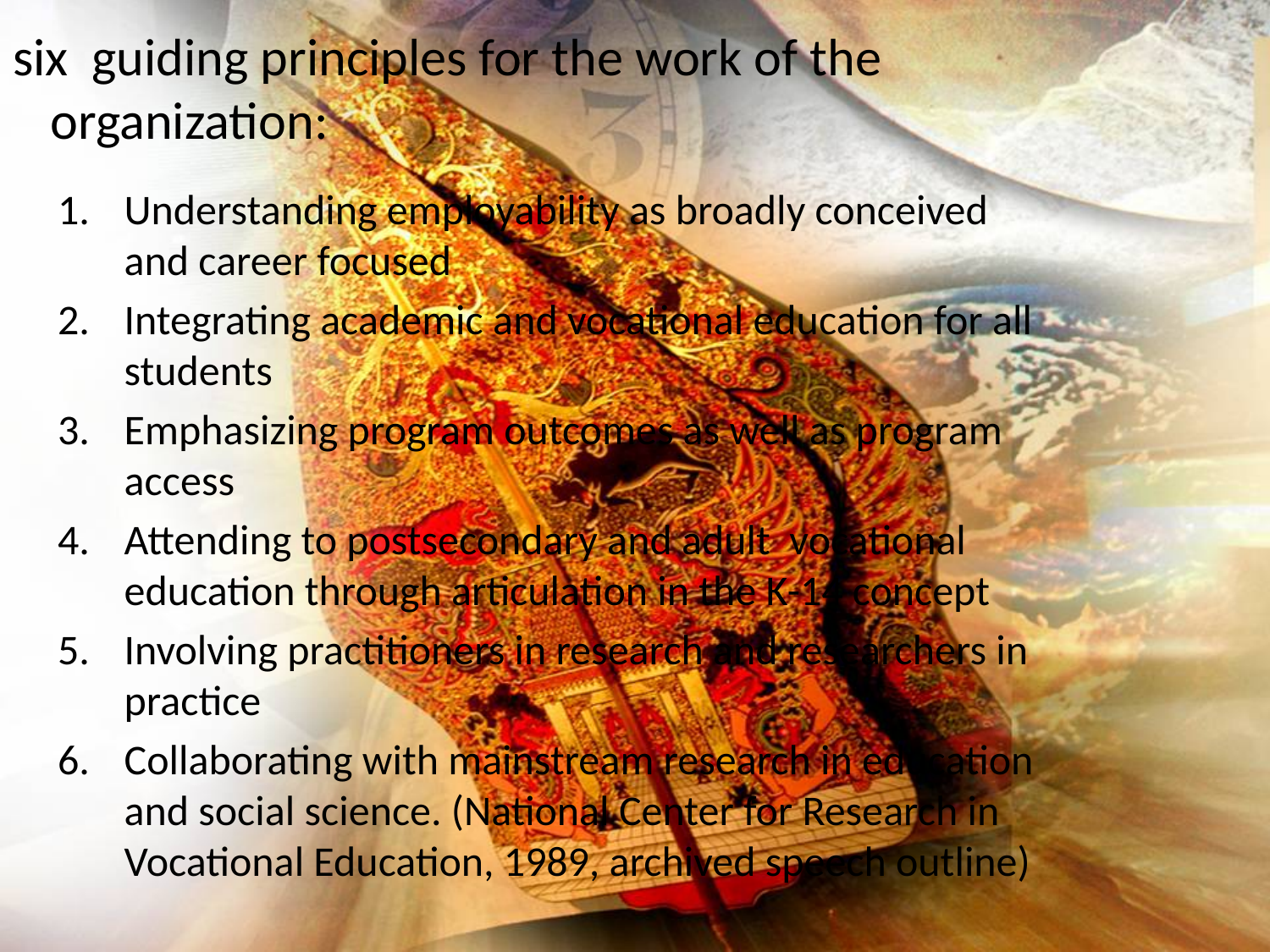

# six  guiding principles for the work of the organization:
Understanding employability as broadly conceived and career focused
Integrating academic and vocational education for all students
Emphasizing program outcomes as well as program access
Attending to postsecondary and adult  vocational education through articulation in the K-14 concept
Involving practitioners in research and researchers in practice
Collaborating with mainstream research in education and social science. (National Center for Research in Vocational Education, 1989, archived speech outline)